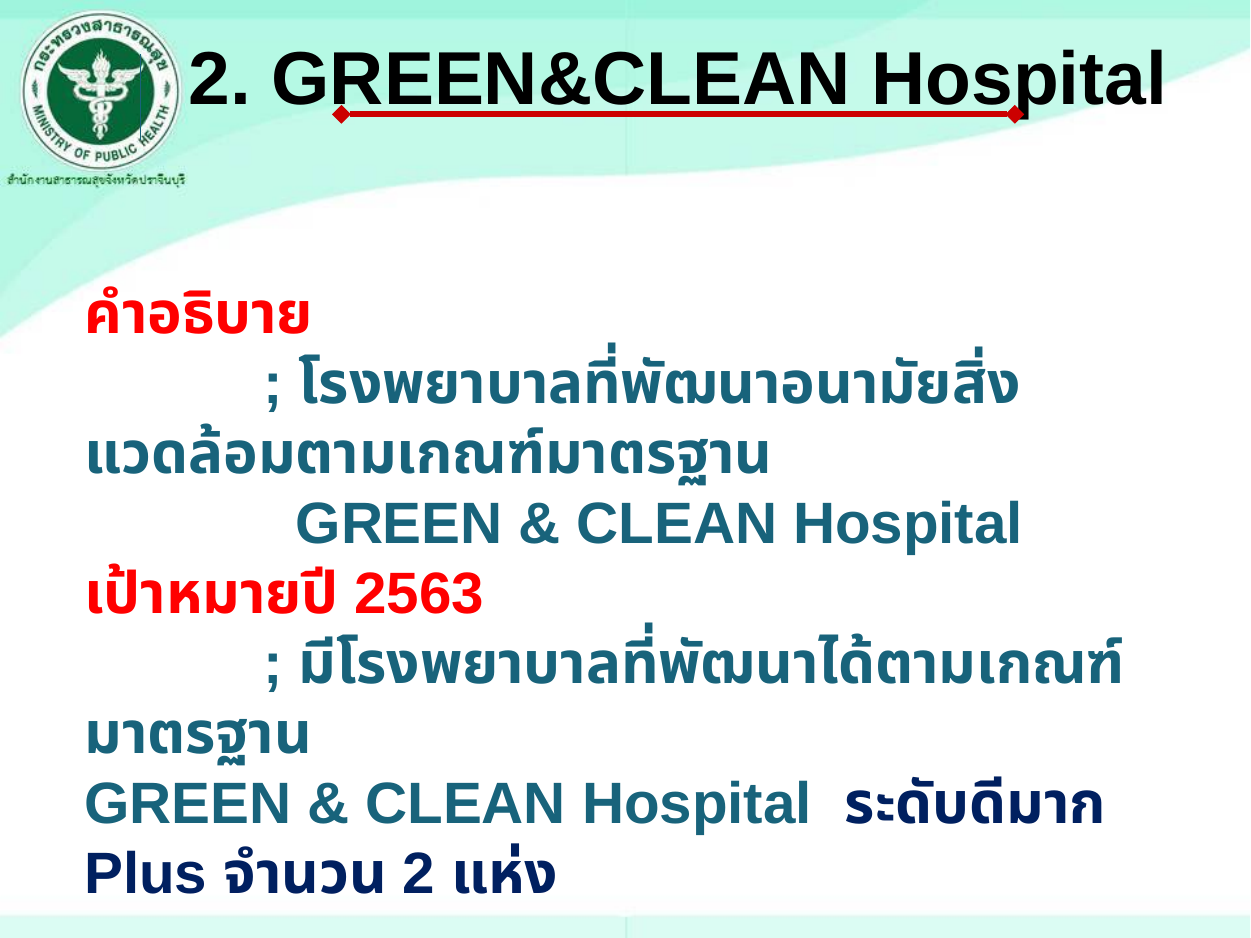

# 2. GREEN&CLEAN Hospital
คำอธิบาย
           ; โรงพยาบาลที่พัฒนาอนามัยสิ่งแวดล้อมตามเกณฑ์มาตรฐาน
             GREEN & CLEAN Hospital
เป้าหมายปี 2563
           ; มีโรงพยาบาลที่พัฒนาได้ตามเกณฑ์มาตรฐาน
GREEN & CLEAN Hospital  ระดับดีมาก Plus จำนวน 2 แห่ง